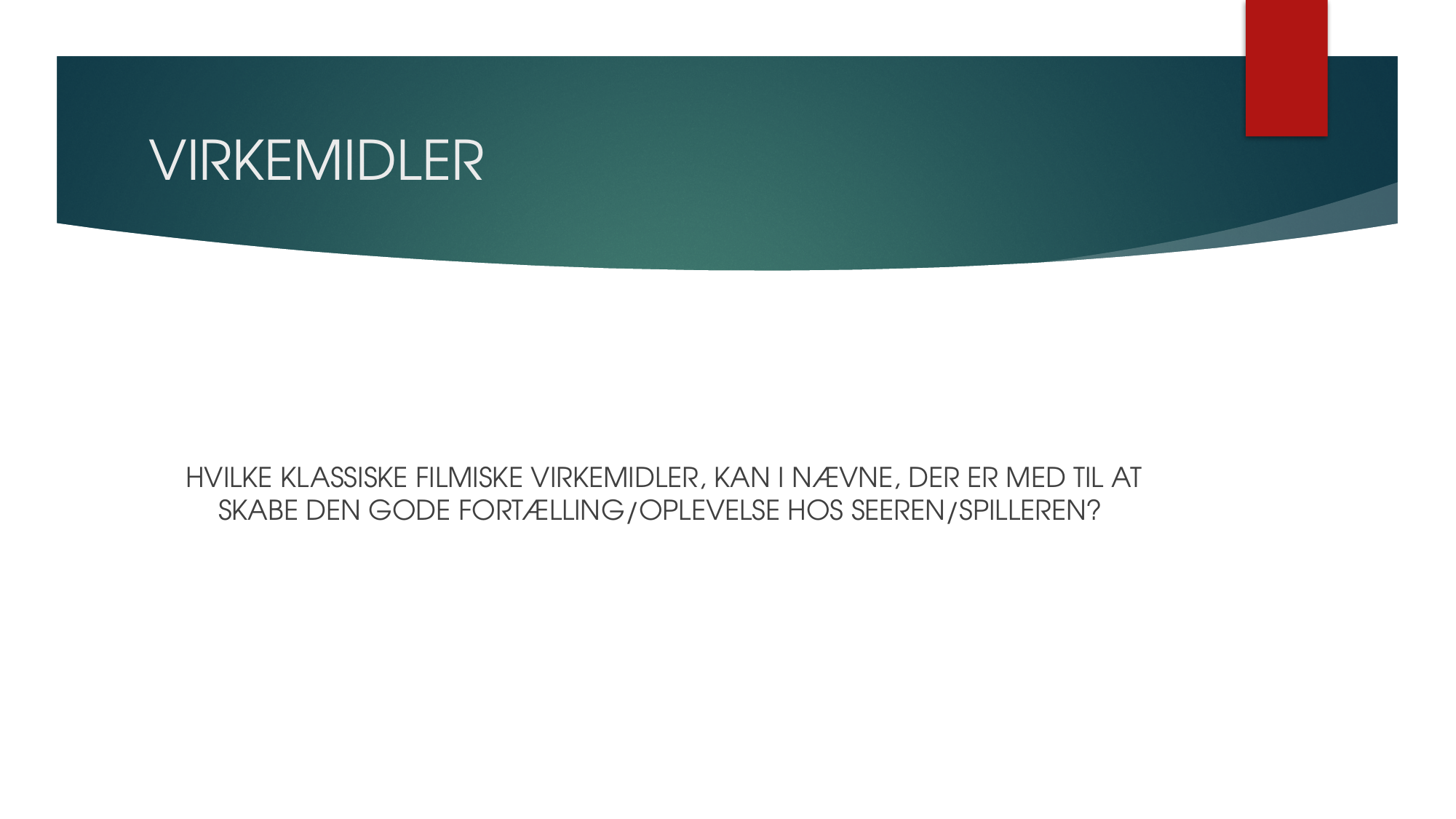

# VIRKEMIDLER

HVILKE KLASSISKE FILMISKE VIRKEMIDLER, KAN I NÆVNE, DER ER MED TIL AT SKABE DEN GODE FORTÆLLING/OPLEVELSE HOS SEEREN/SPILLEREN?